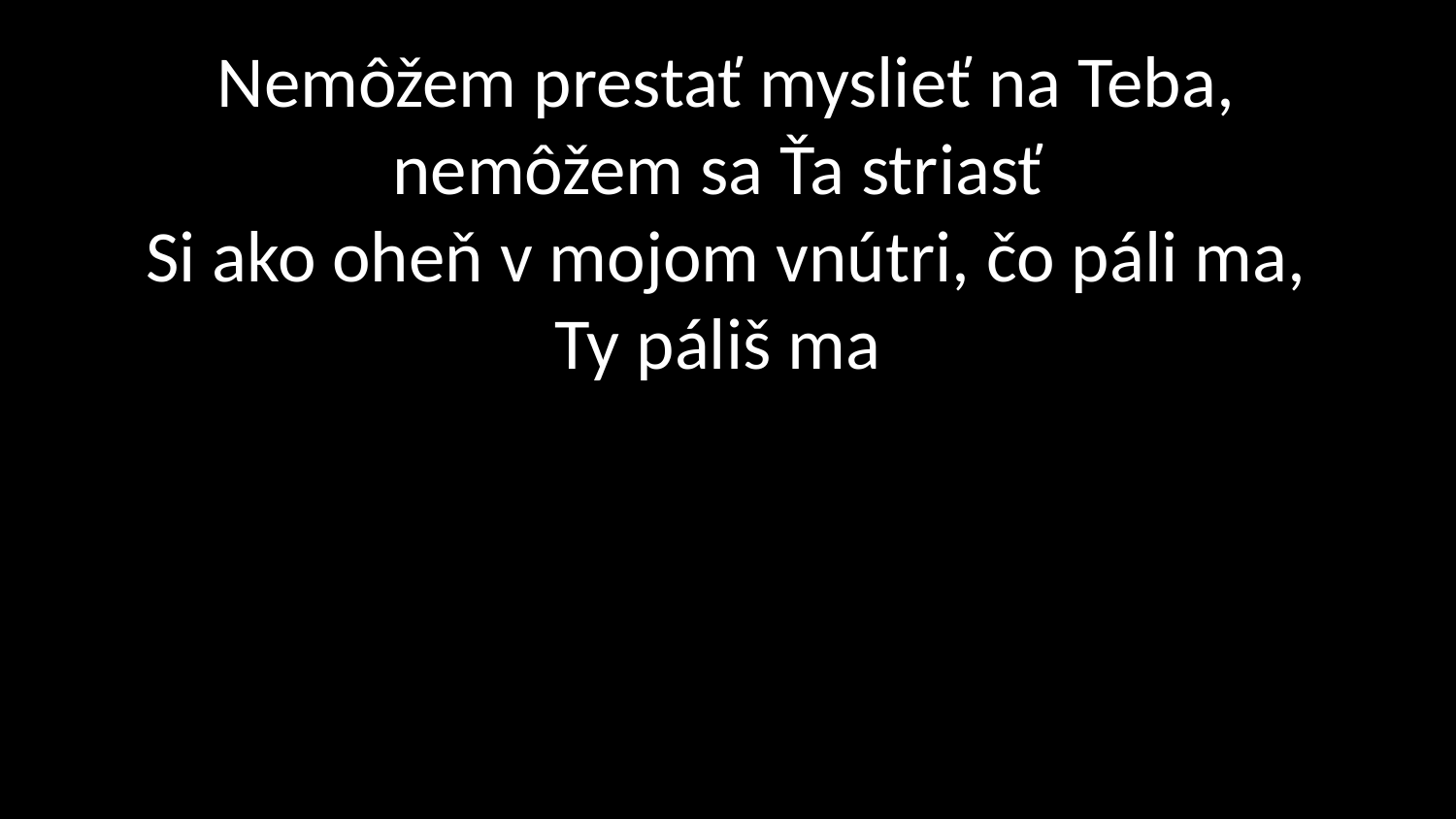

# Nemôžem prestať myslieť na Teba, nemôžem sa Ťa striasť Si ako oheň v mojom vnútri, čo páli ma, Ty páliš ma